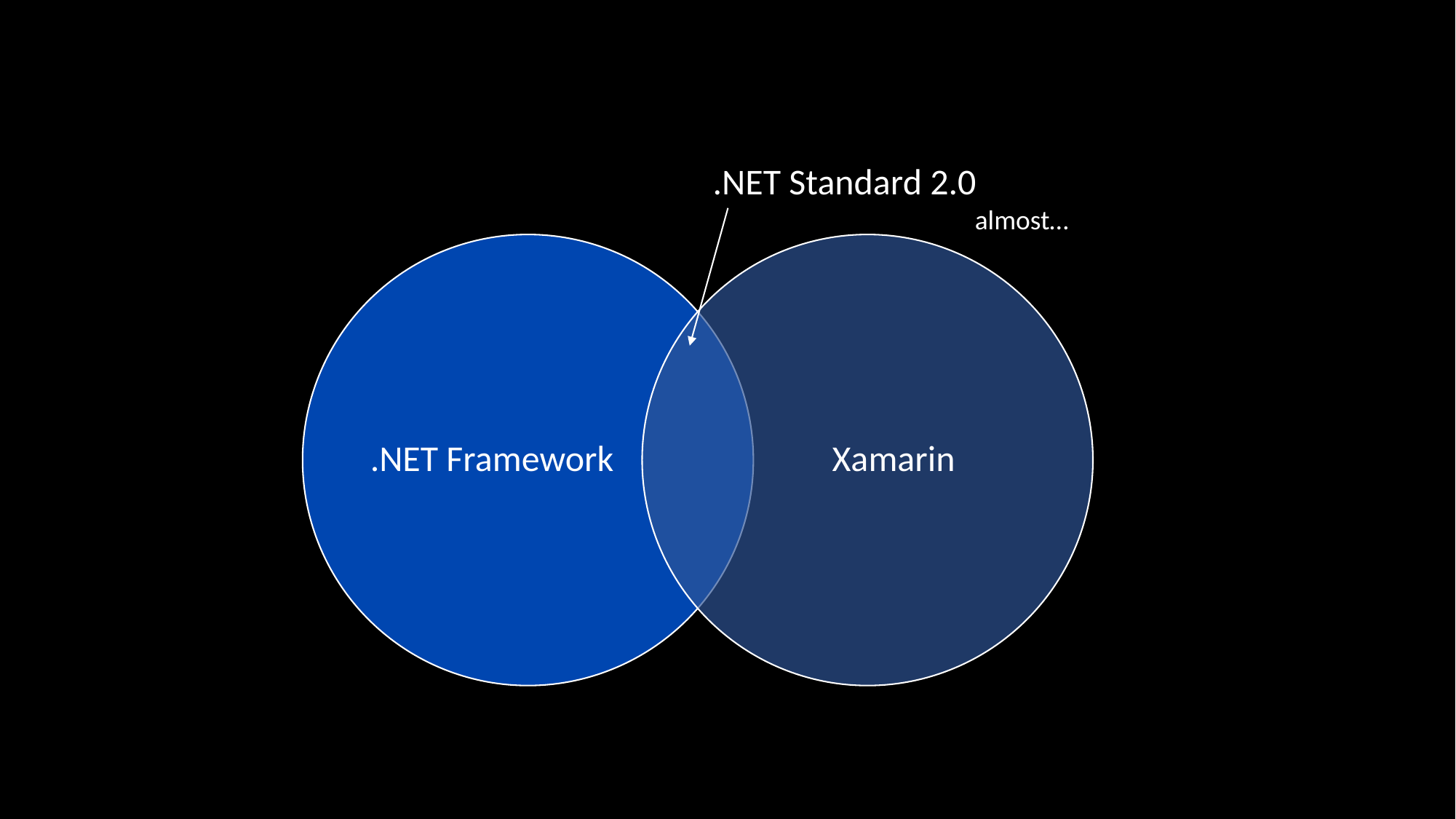

.NET Standard 2.0
almost…

.NET Framework
Xamarin